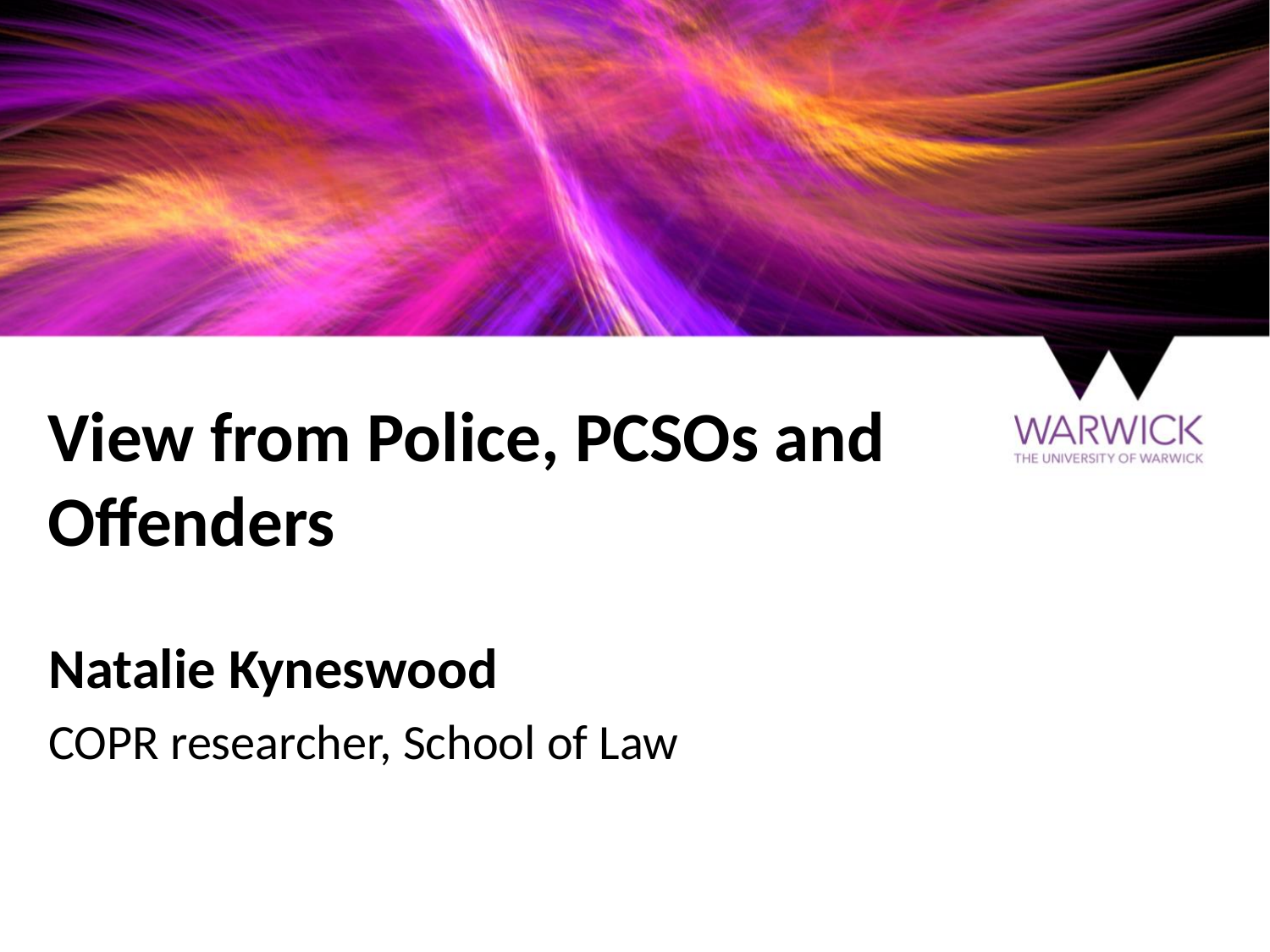

# View from Police, PCSOs and Offenders
Natalie Kyneswood
COPR researcher, School of Law